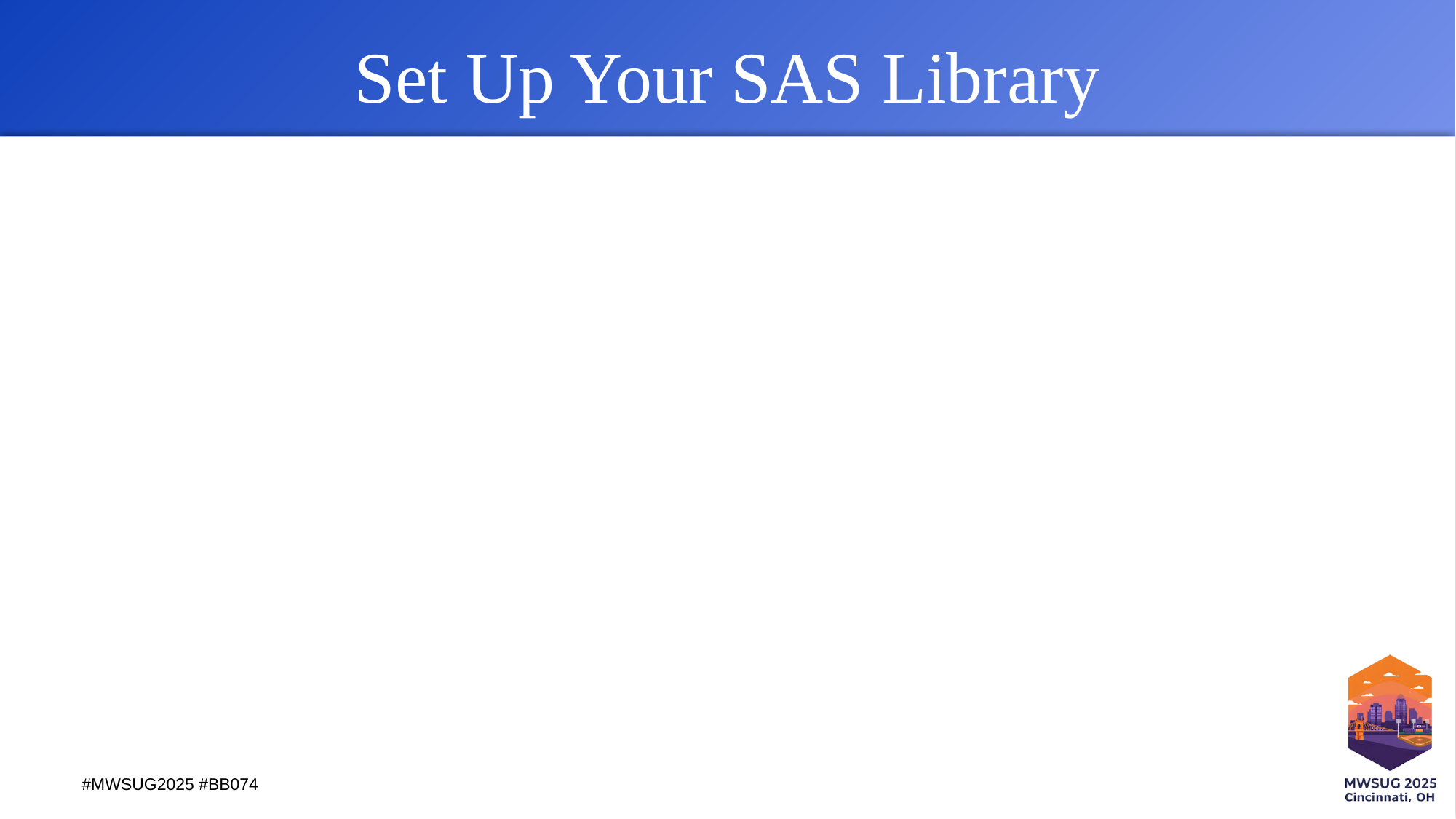

# Set Up Your SAS Library

#MWSUG2025 #BB074